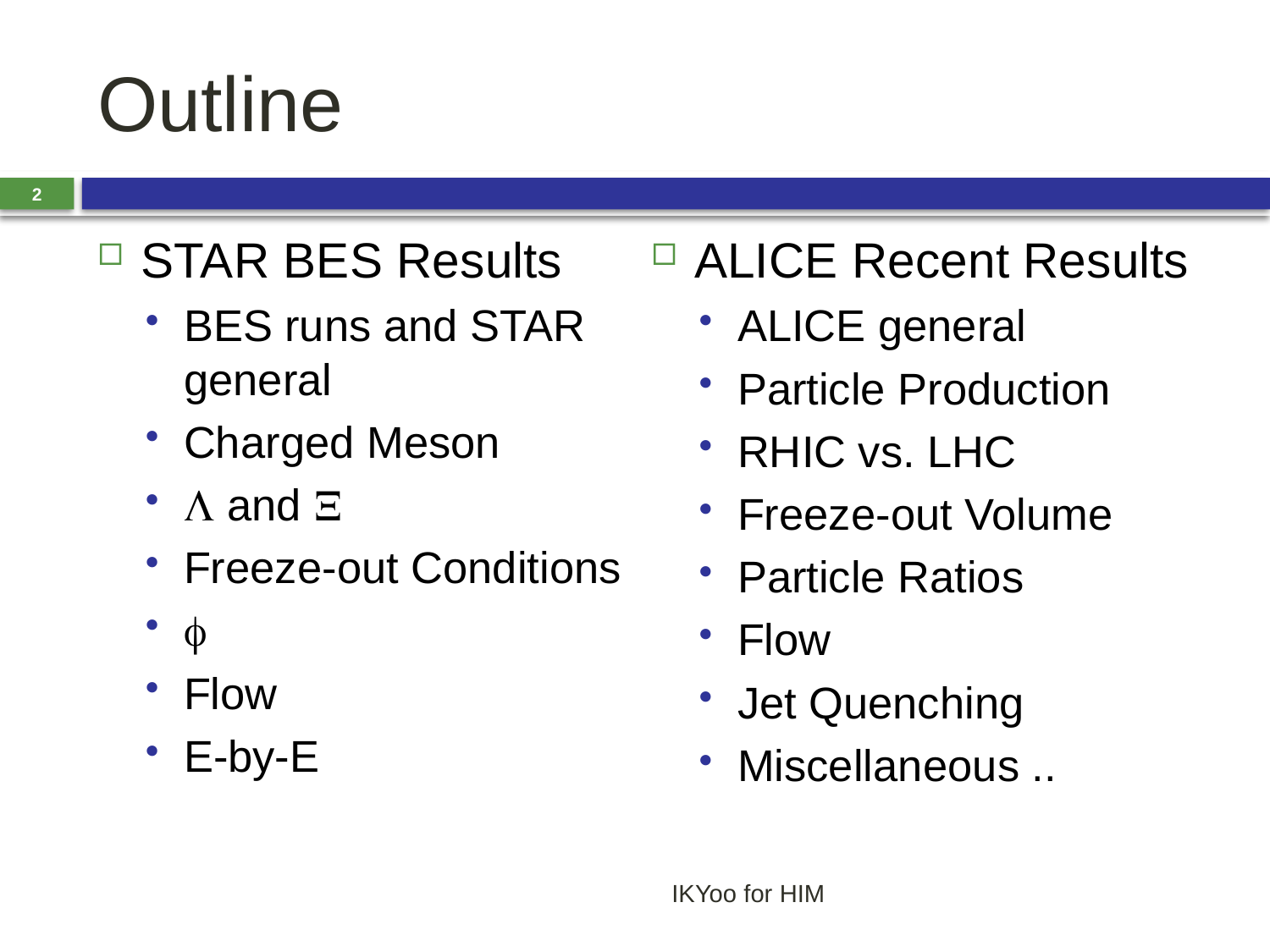

# Outline
2
STAR BES Results
BES runs and STAR general
Charged Meson
Λ and Ξ
Freeze-out Conditions
φ
Flow
E-by-E
ALICE Recent Results
ALICE general
Particle Production
RHIC vs. LHC
Freeze-out Volume
Particle Ratios
Flow
Jet Quenching
Miscellaneous ..
IKYoo for HIM